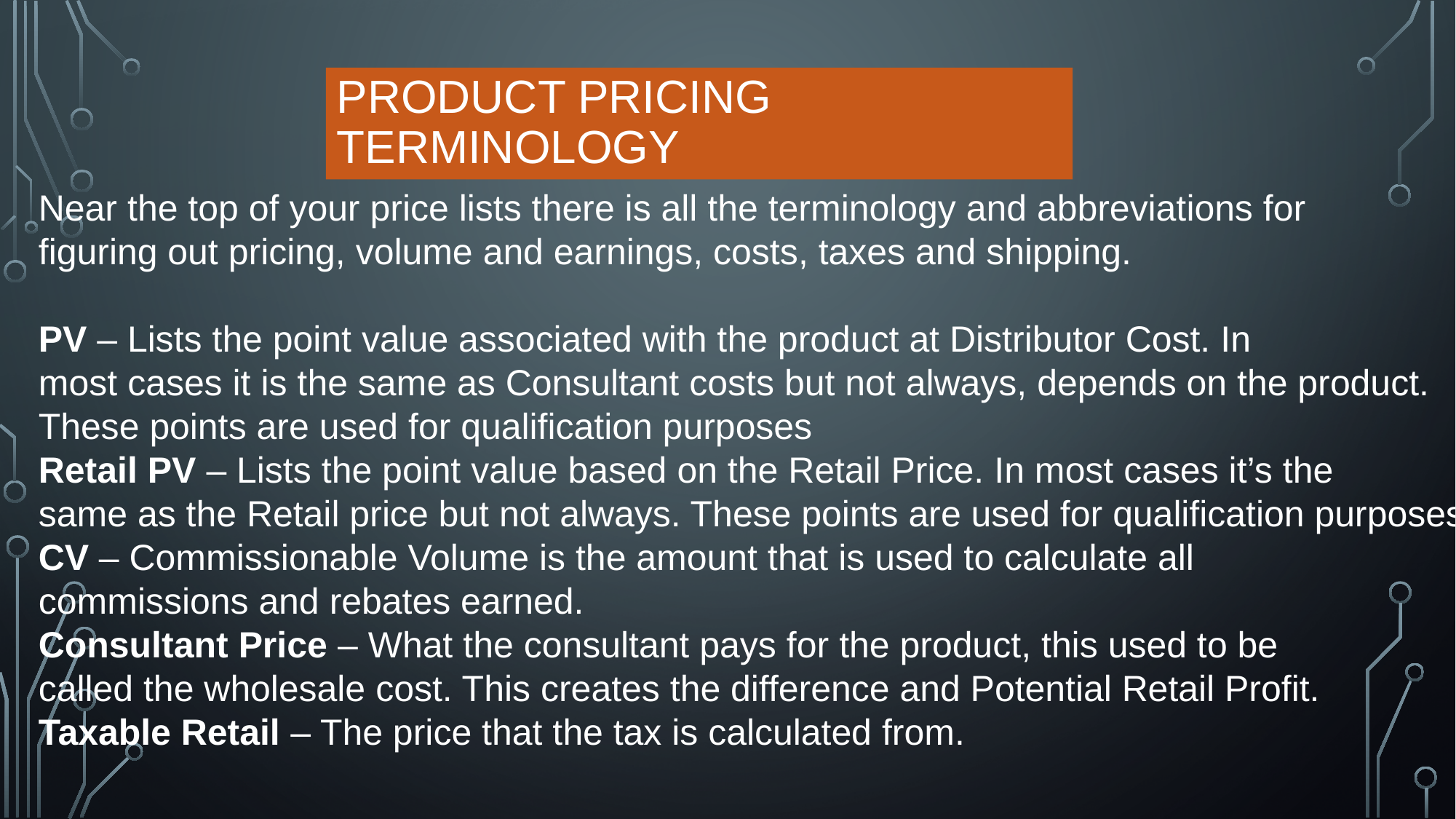

# Product pricing terminology
Near the top of your price lists there is all the terminology and abbreviations for
figuring out pricing, volume and earnings, costs, taxes and shipping.

PV – Lists the point value associated with the product at Distributor Cost. In
most cases it is the same as Consultant costs but not always, depends on the product.
These points are used for qualification purposes
Retail PV – Lists the point value based on the Retail Price. In most cases it’s the
same as the Retail price but not always. These points are used for qualification purposes.
CV – Commissionable Volume is the amount that is used to calculate all
commissions and rebates earned.
Consultant Price – What the consultant pays for the product, this used to be
called the wholesale cost. This creates the difference and Potential Retail Profit.
Taxable Retail – The price that the tax is calculated from.